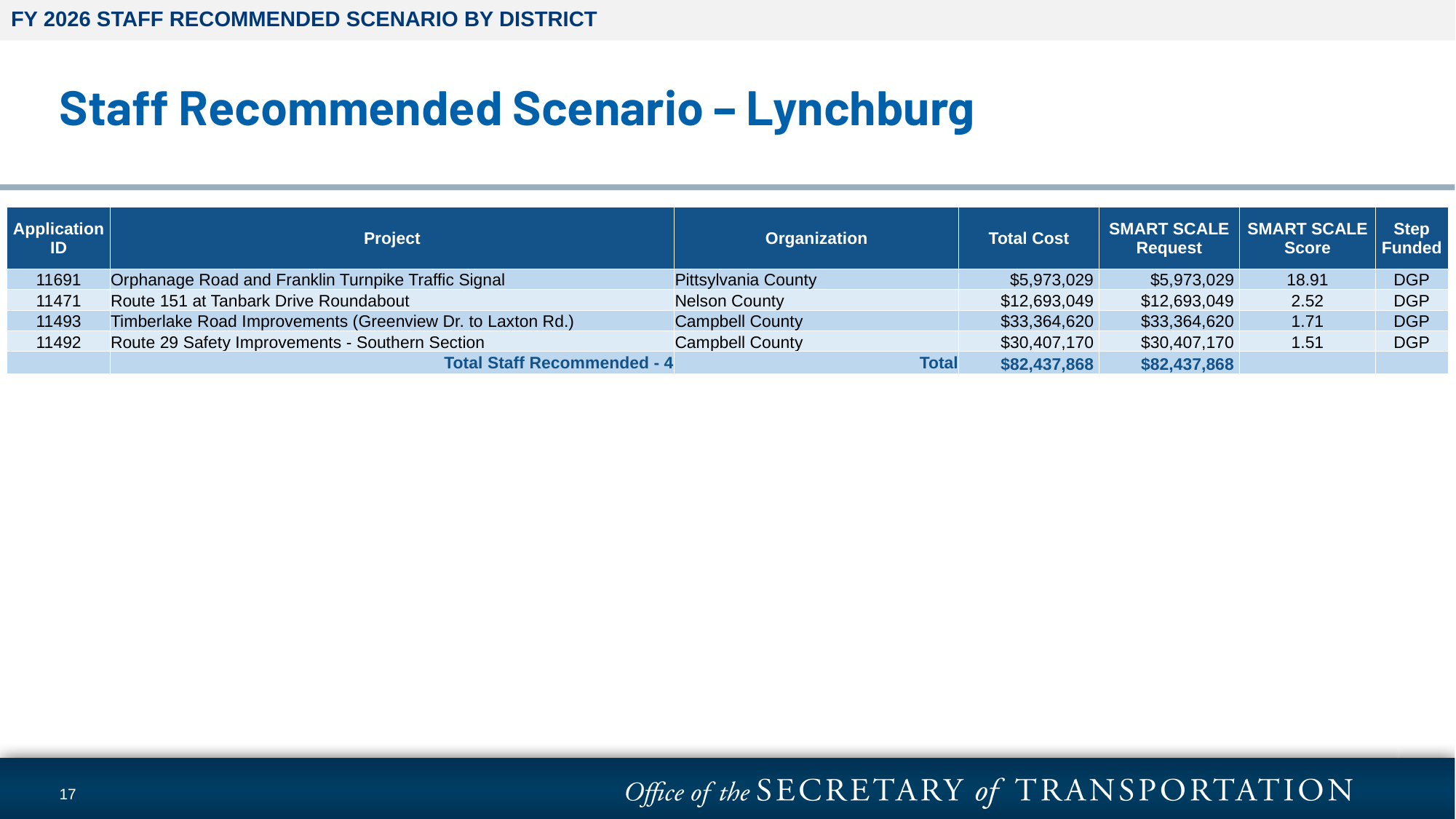

FY 2026 STAFF RECOMMENDED SCENARIO BY DISTRICT
# Staff Recommended Scenario – Lynchburg
| Application ID | Project | Organization | Total Cost | SMART SCALE Request | SMART SCALE Score | Step Funded |
| --- | --- | --- | --- | --- | --- | --- |
| 11691 | Orphanage Road and Franklin Turnpike Traffic Signal | Pittsylvania County | $5,973,029 | $5,973,029 | 18.91 | DGP |
| 11471 | Route 151 at Tanbark Drive Roundabout | Nelson County | $12,693,049 | $12,693,049 | 2.52 | DGP |
| 11493 | Timberlake Road Improvements (Greenview Dr. to Laxton Rd.) | Campbell County | $33,364,620 | $33,364,620 | 1.71 | DGP |
| 11492 | Route 29 Safety Improvements - Southern Section | Campbell County | $30,407,170 | $30,407,170 | 1.51 | DGP |
|  | Total Staff Recommended - 4 | Total | $82,437,868 | $82,437,868 |  |  |
17